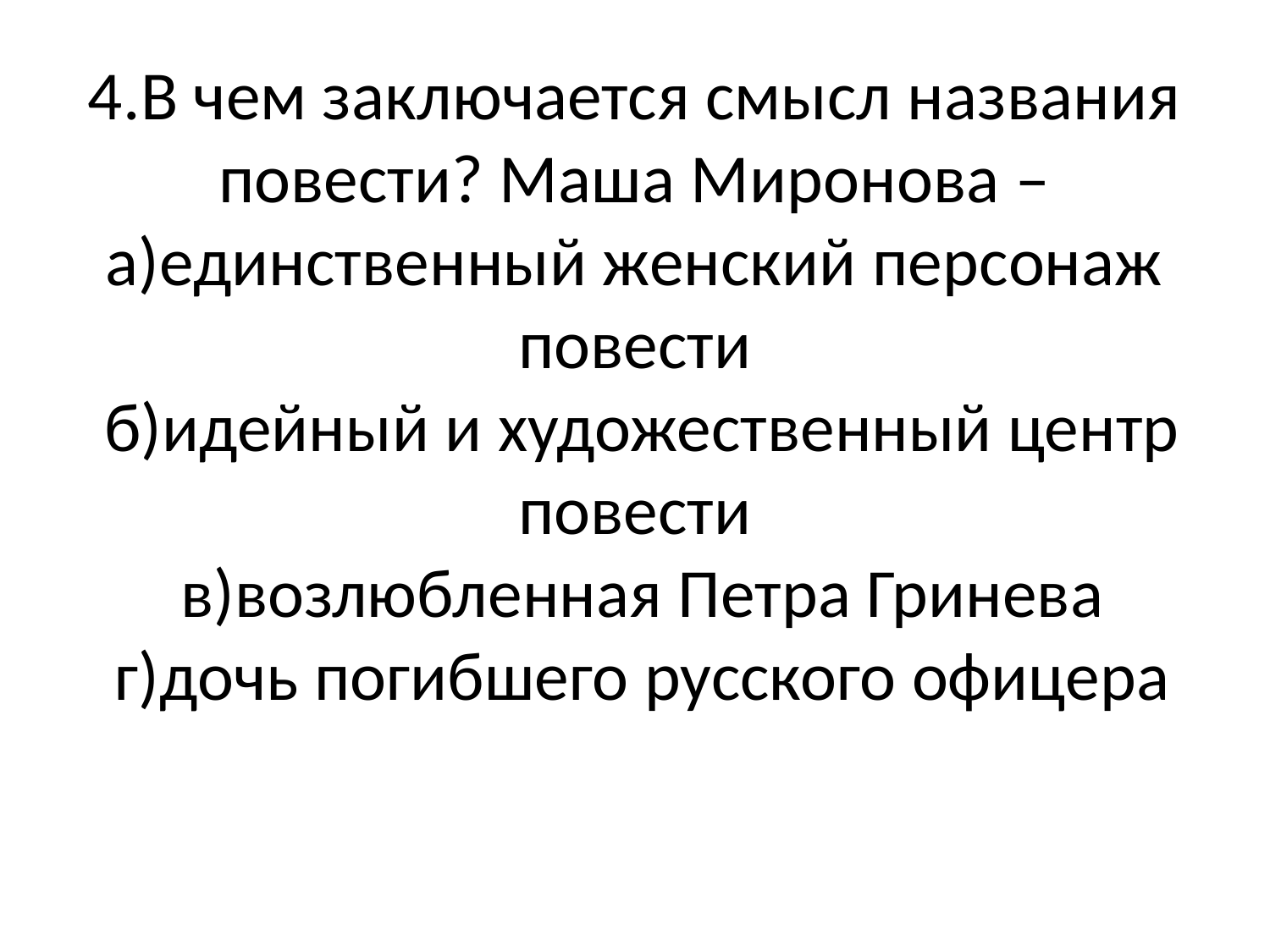

# 4.В чем заключается смысл названия повести? Маша Миронова – а)единственный женский персонаж повести б)идейный и художественный центр повести в)возлюбленная Петра Гринева г)дочь погибшего русского офицера